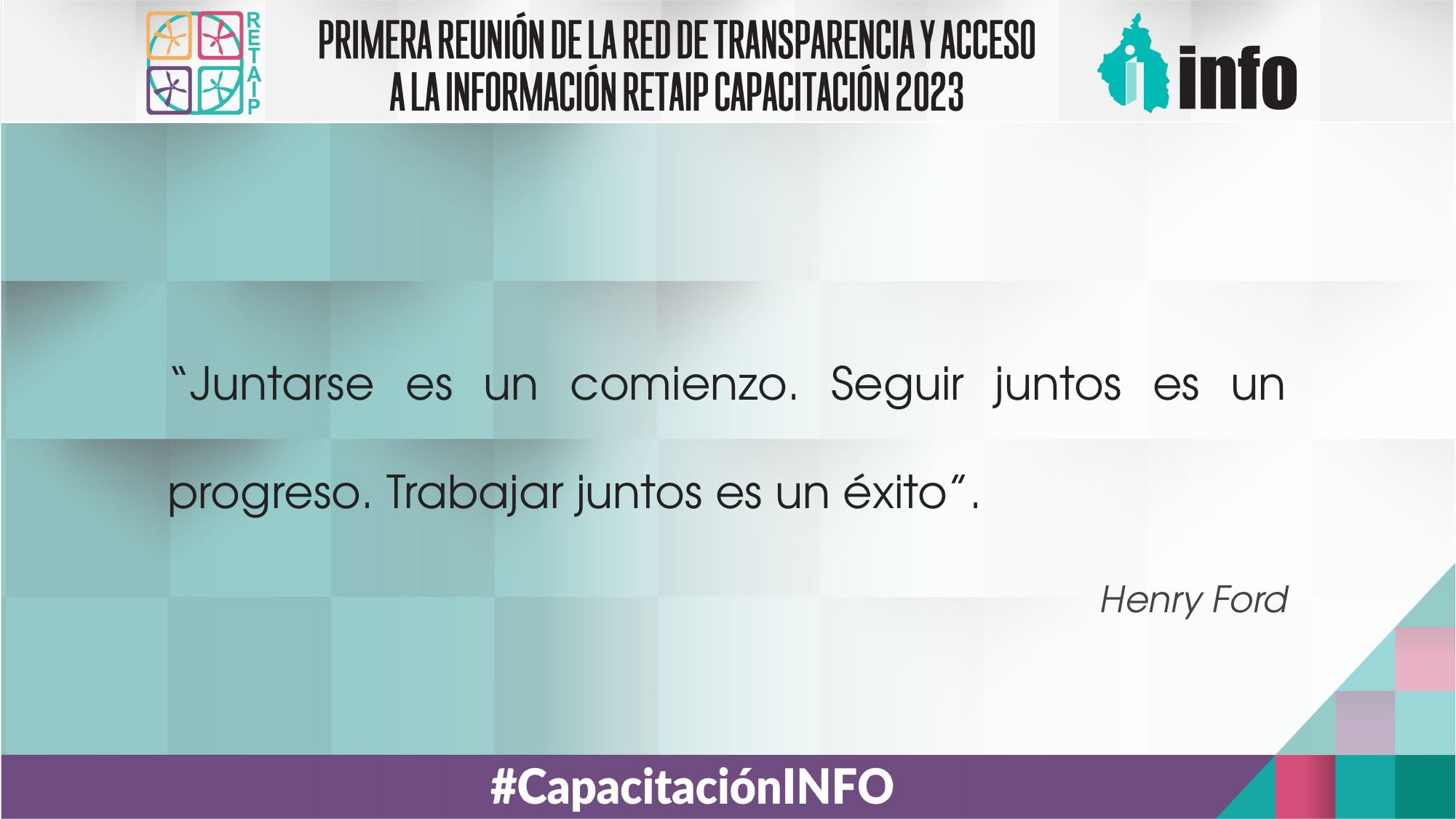

“Juntarse es un comienzo. Seguir juntos es un progreso. Trabajar juntos es un éxito”.

Henry Ford